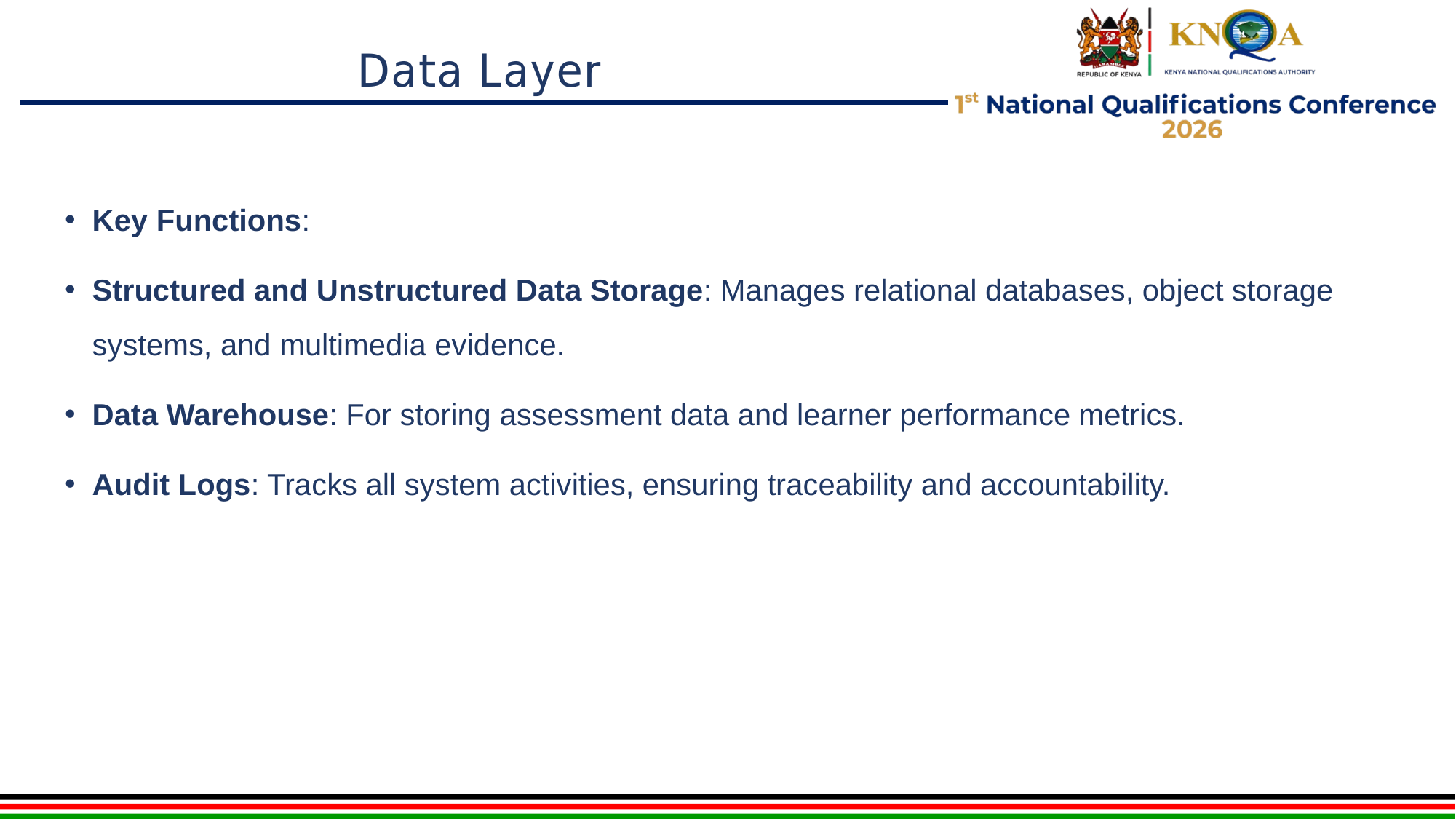

# Data Layer
Key Functions:
Structured and Unstructured Data Storage: Manages relational databases, object storage systems, and multimedia evidence.
Data Warehouse: For storing assessment data and learner performance metrics.
Audit Logs: Tracks all system activities, ensuring traceability and accountability.